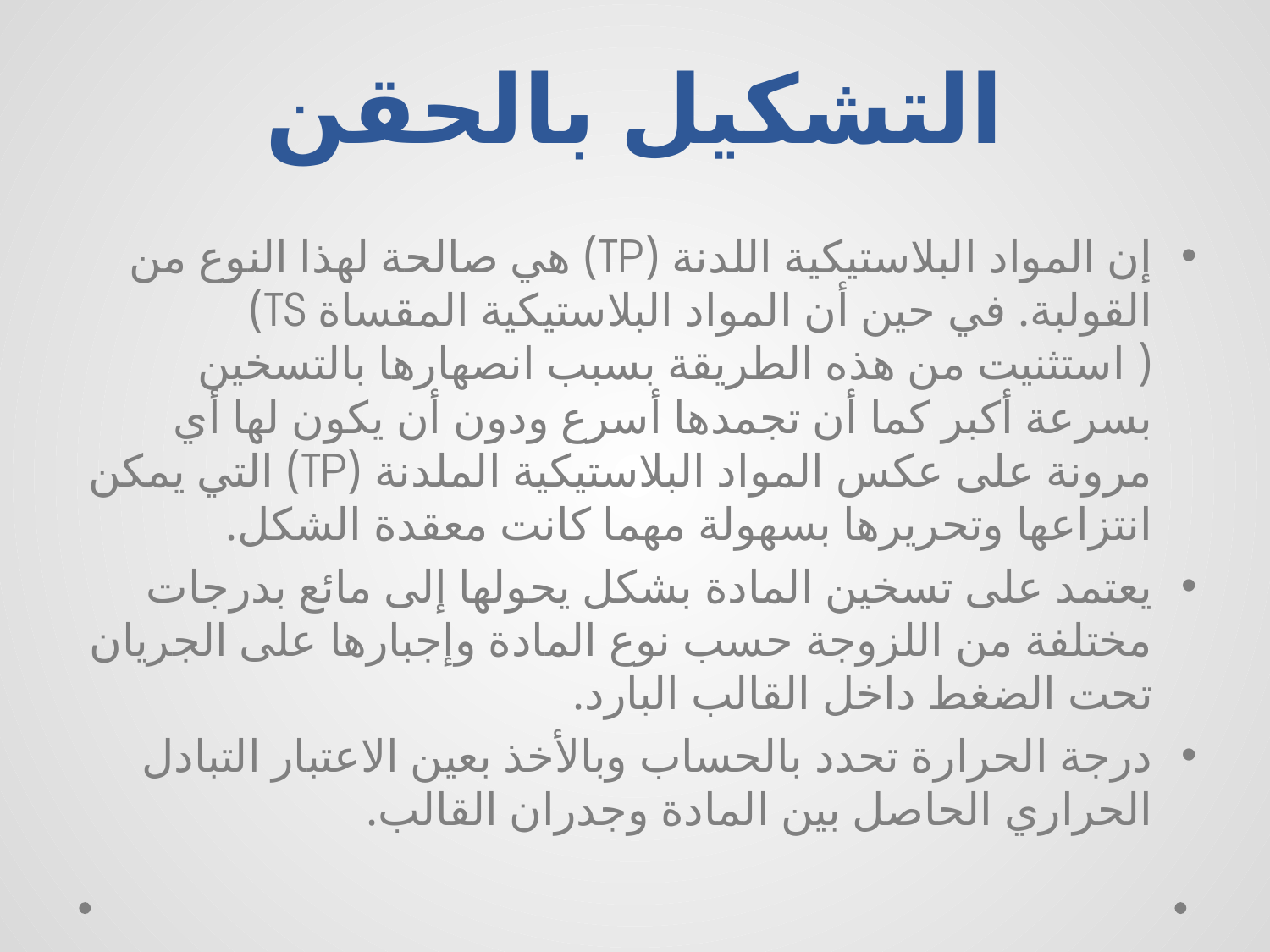

# التشكيل بالحقن
إن المواد البلاستيكية اللدنة (TP) هي صالحة لهذا النوع من القولبة. في حين أن المواد البلاستيكية المقساة TS) ( استثنيت من هذه الطريقة بسبب انصهارها بالتسخين بسرعة أكبر كما أن تجمدها أسرع ودون أن يكون لها أي مرونة على عكس المواد البلاستيكية الملدنة (TP) التي يمكن انتزاعها وتحريرها بسهولة مهما كانت معقدة الشكل.
يعتمد على تسخين المادة بشكل يحولها إلى مائع بدرجات مختلفة من اللزوجة حسب نوع المادة وإجبارها على الجريان تحت الضغط داخل القالب البارد.
درجة الحرارة تحدد بالحساب وبالأخذ بعين الاعتبار التبادل الحراري الحاصل بين المادة وجدران القالب.